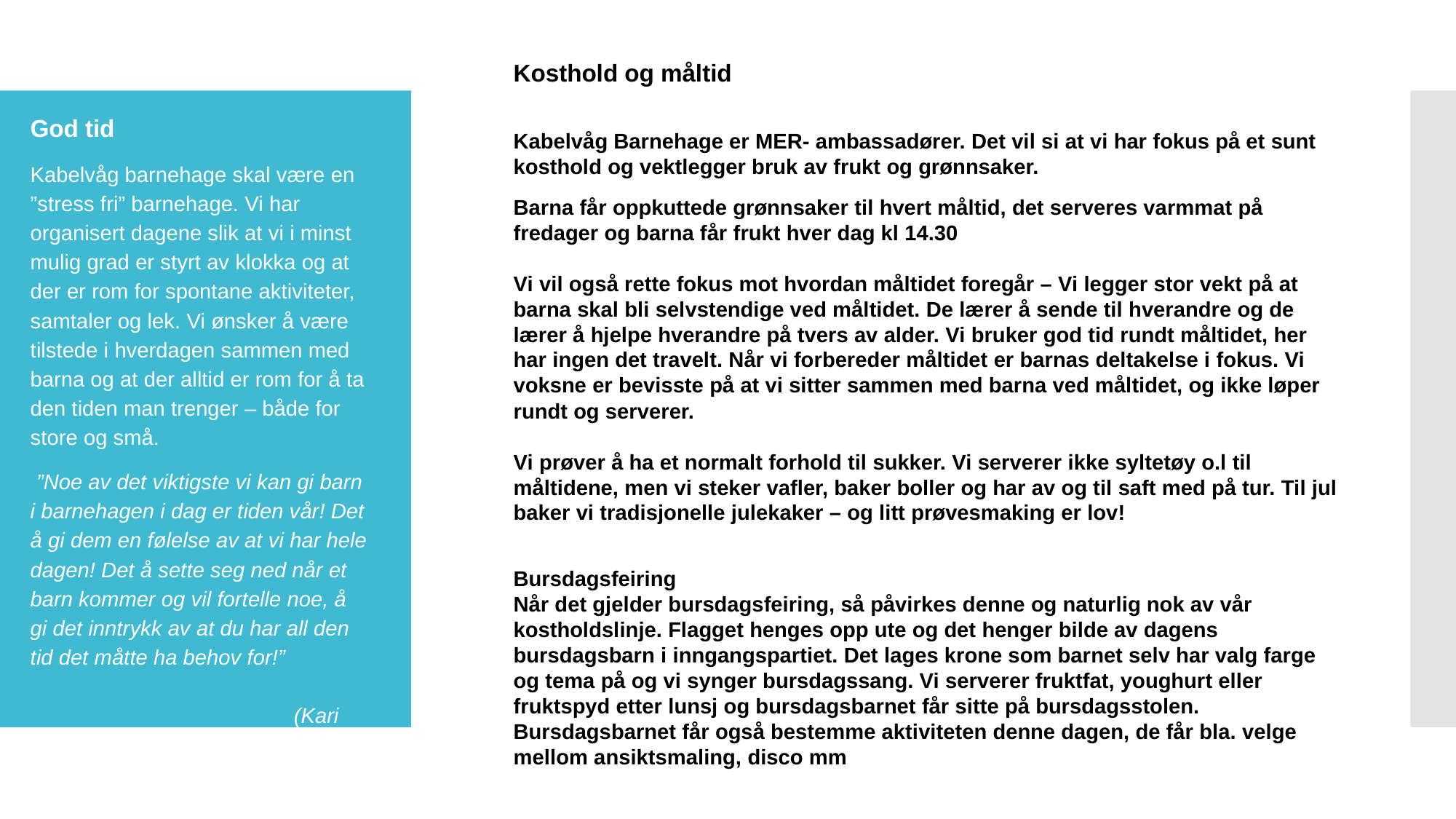

Kosthold og måltid

Kabelvåg Barnehage er MER- ambassadører. Det vil si at vi har fokus på et sunt kosthold og vektlegger bruk av frukt og grønnsaker.
Barna får oppkuttede grønnsaker til hvert måltid, det serveres varmmat på fredager og barna får frukt hver dag kl 14.30

Vi vil også rette fokus mot hvordan måltidet foregår – Vi legger stor vekt på at barna skal bli selvstendige ved måltidet. De lærer å sende til hverandre og de lærer å hjelpe hverandre på tvers av alder. Vi bruker god tid rundt måltidet, her har ingen det travelt. Når vi forbereder måltidet er barnas deltakelse i fokus. Vi voksne er bevisste på at vi sitter sammen med barna ved måltidet, og ikke løper rundt og serverer.

Vi prøver å ha et normalt forhold til sukker. Vi serverer ikke syltetøy o.l til måltidene, men vi steker vafler, baker boller og har av og til saft med på tur. Til jul baker vi tradisjonelle julekaker – og litt prøvesmaking er lov!

Bursdagsfeiring
Når det gjelder bursdagsfeiring, så påvirkes denne og naturlig nok av vår kostholdslinje. Flagget henges opp ute og det henger bilde av dagens bursdagsbarn i inngangspartiet. Det lages krone som barnet selv har valg farge og tema på og vi synger bursdagssang. Vi serverer fruktfat, youghurt eller fruktspyd etter lunsj og bursdagsbarnet får sitte på bursdagsstolen. Bursdagsbarnet får også bestemme aktiviteten denne dagen, de får bla. velge mellom ansiktsmaling, disco mm
God tid
Kabelvåg barnehage skal være en ”stress fri” barnehage. Vi har organisert dagene slik at vi i minst mulig grad er styrt av klokka og at der er rom for spontane aktiviteter, samtaler og lek. Vi ønsker å være tilstede i hverdagen sammen med barna og at der alltid er rom for å ta den tiden man trenger – både for store og små.
 ”Noe av det viktigste vi kan gi barn i barnehagen i dag er tiden vår! Det å gi dem en følelse av at vi har hele dagen! Det å sette seg ned når et barn kommer og vil fortelle noe, å gi det inntrykk av at du har all den tid det måtte ha behov for!”                                                                                                                   (Kari Pape)